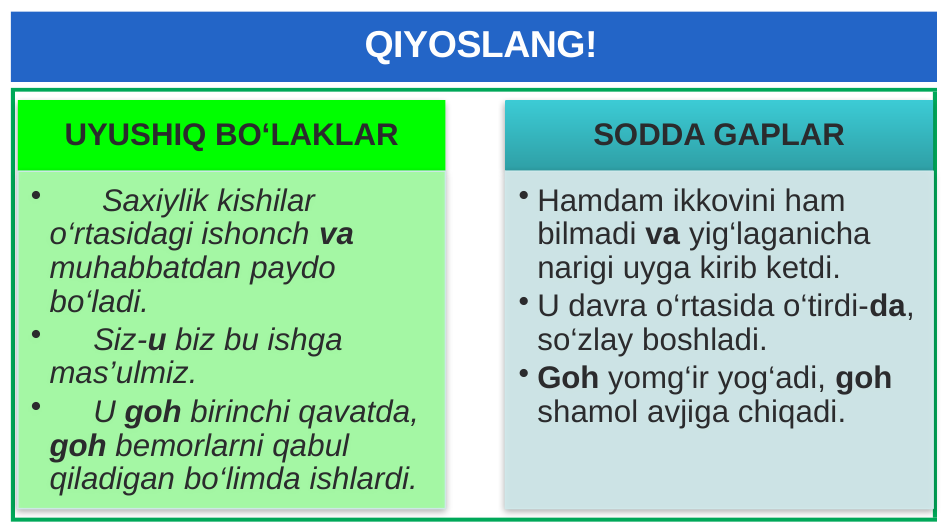

# QIYOSLANG!
UYUSHIQ BO‘LAKLAR
      Saxiylik kishilar o‘rtasidagi ishonch va muhabbatdan paydo bo‘ladi.
     Siz-u biz bu ishga mas’ulmiz.
     U goh birinchi qavatda, goh bemorlarni qabul qiladigan bo‘limda ishlardi.
SODDA GAPLAR
Hamdam ikkovini ham bilmadi va yig‘laganicha narigi uyga kirib ketdi.
U davra o‘rtasida o‘tirdi-da, so‘zlay boshladi.
Goh yomg‘ir yog‘adi, goh shamol avjiga chiqadi.